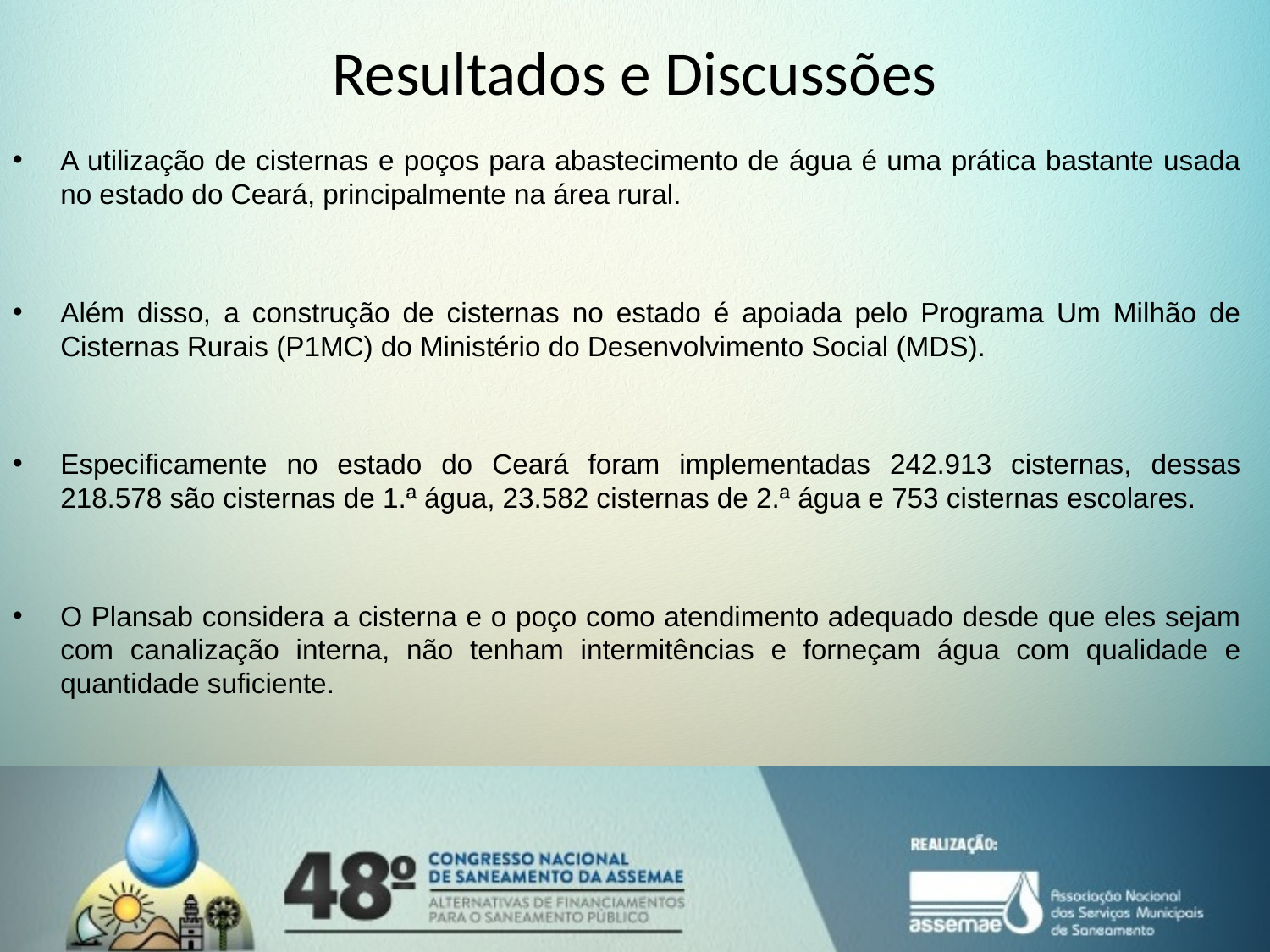

# Resultados e Discussões
A utilização de cisternas e poços para abastecimento de água é uma prática bastante usada no estado do Ceará, principalmente na área rural.

Além disso, a construção de cisternas no estado é apoiada pelo Programa Um Milhão de Cisternas Rurais (P1MC) do Ministério do Desenvolvimento Social (MDS).

Especificamente no estado do Ceará foram implementadas 242.913 cisternas, dessas 218.578 são cisternas de 1.ª água, 23.582 cisternas de 2.ª água e 753 cisternas escolares.

O Plansab considera a cisterna e o poço como atendimento adequado desde que eles sejam com canalização interna, não tenham intermitências e forneçam água com qualidade e quantidade suficiente.